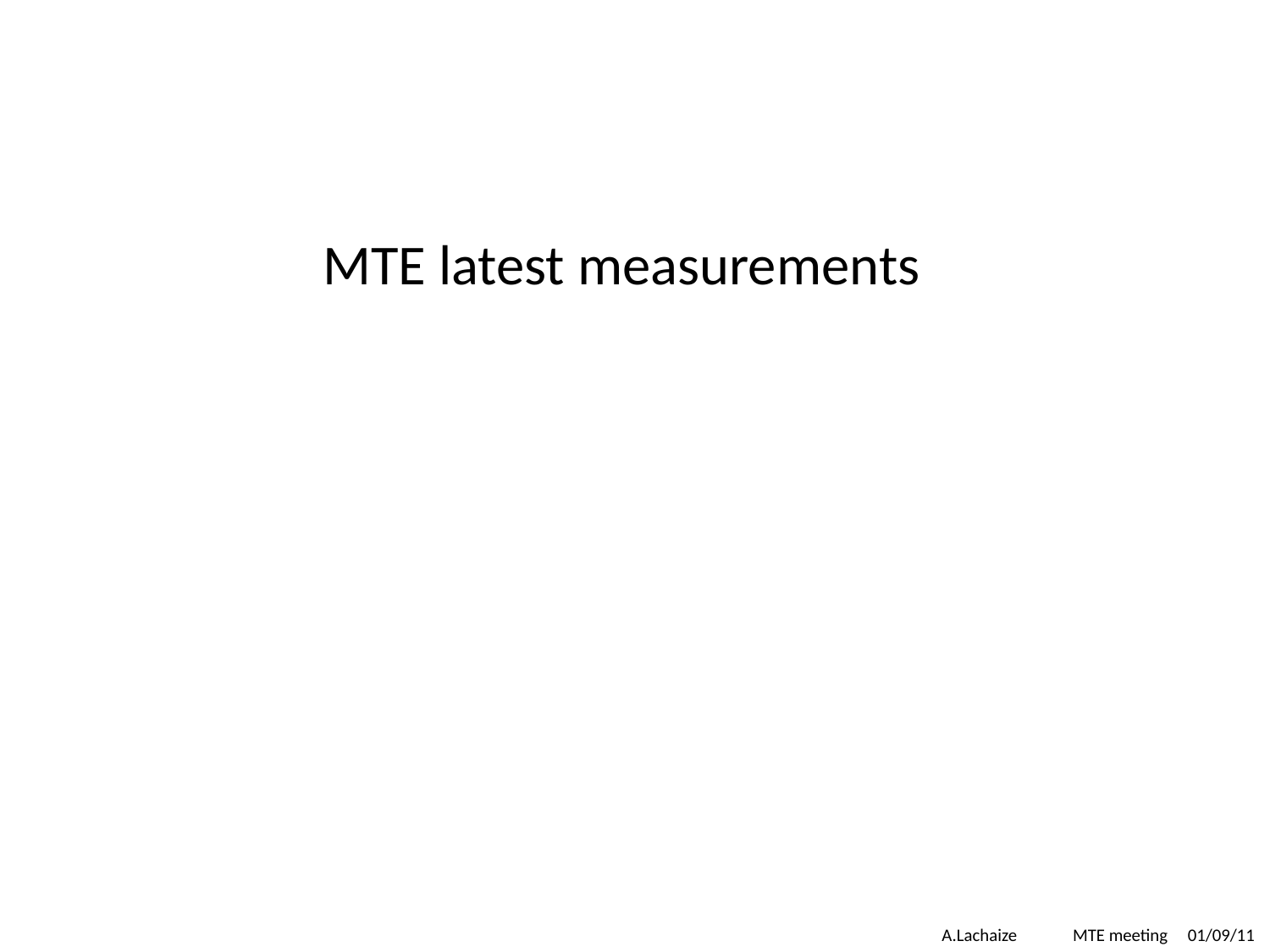

MTE latest measurements

A.Lachaize	 MTE meeting     01/09/11